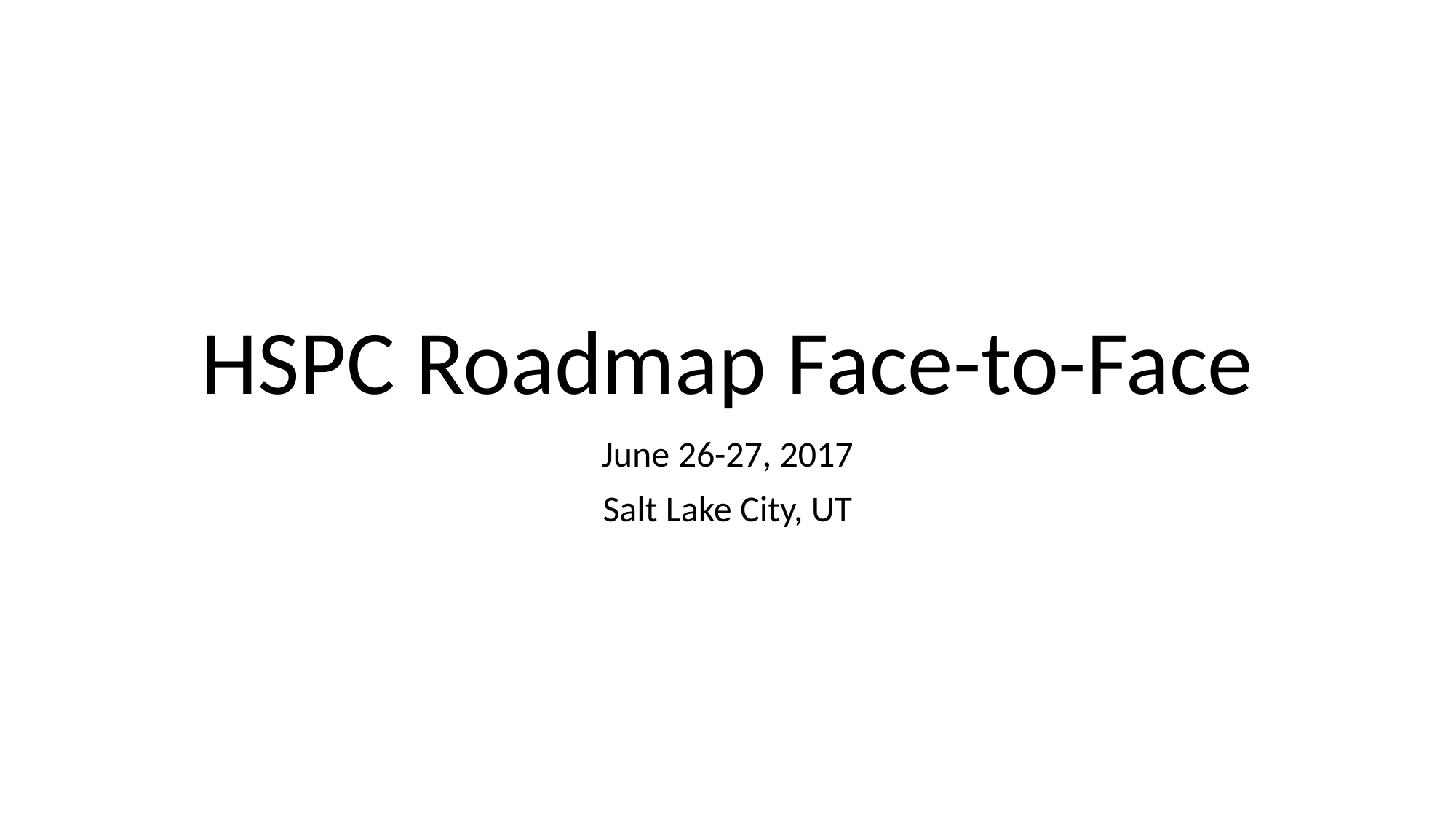

# HSPC Roadmap Face-to-Face
June 26-27, 2017
Salt Lake City, UT